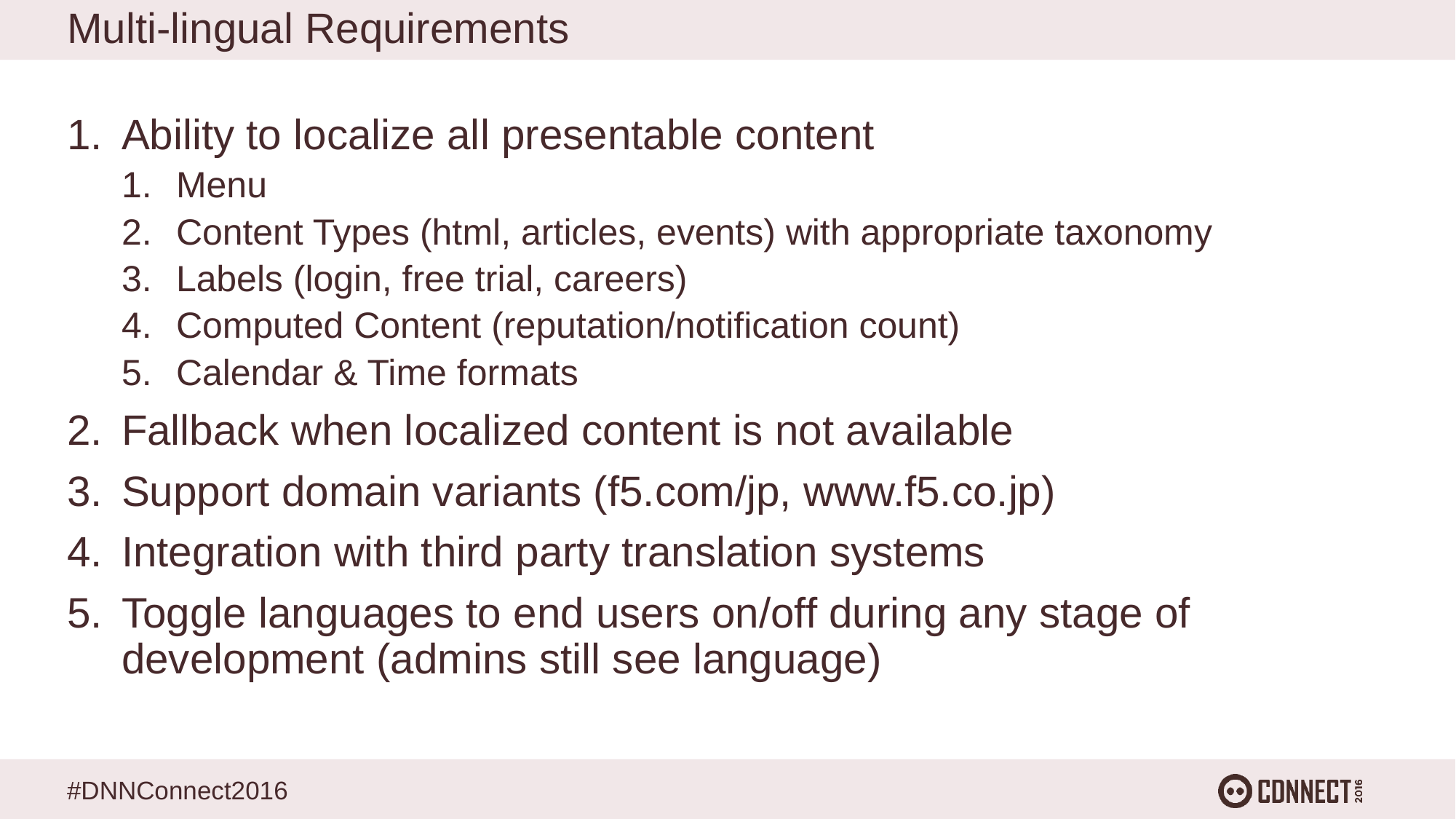

# Multi-lingual Requirements
Ability to localize all presentable content
Menu
Content Types (html, articles, events) with appropriate taxonomy
Labels (login, free trial, careers)
Computed Content (reputation/notification count)
Calendar & Time formats
Fallback when localized content is not available
Support domain variants (f5.com/jp, www.f5.co.jp)
Integration with third party translation systems
Toggle languages to end users on/off during any stage of development (admins still see language)